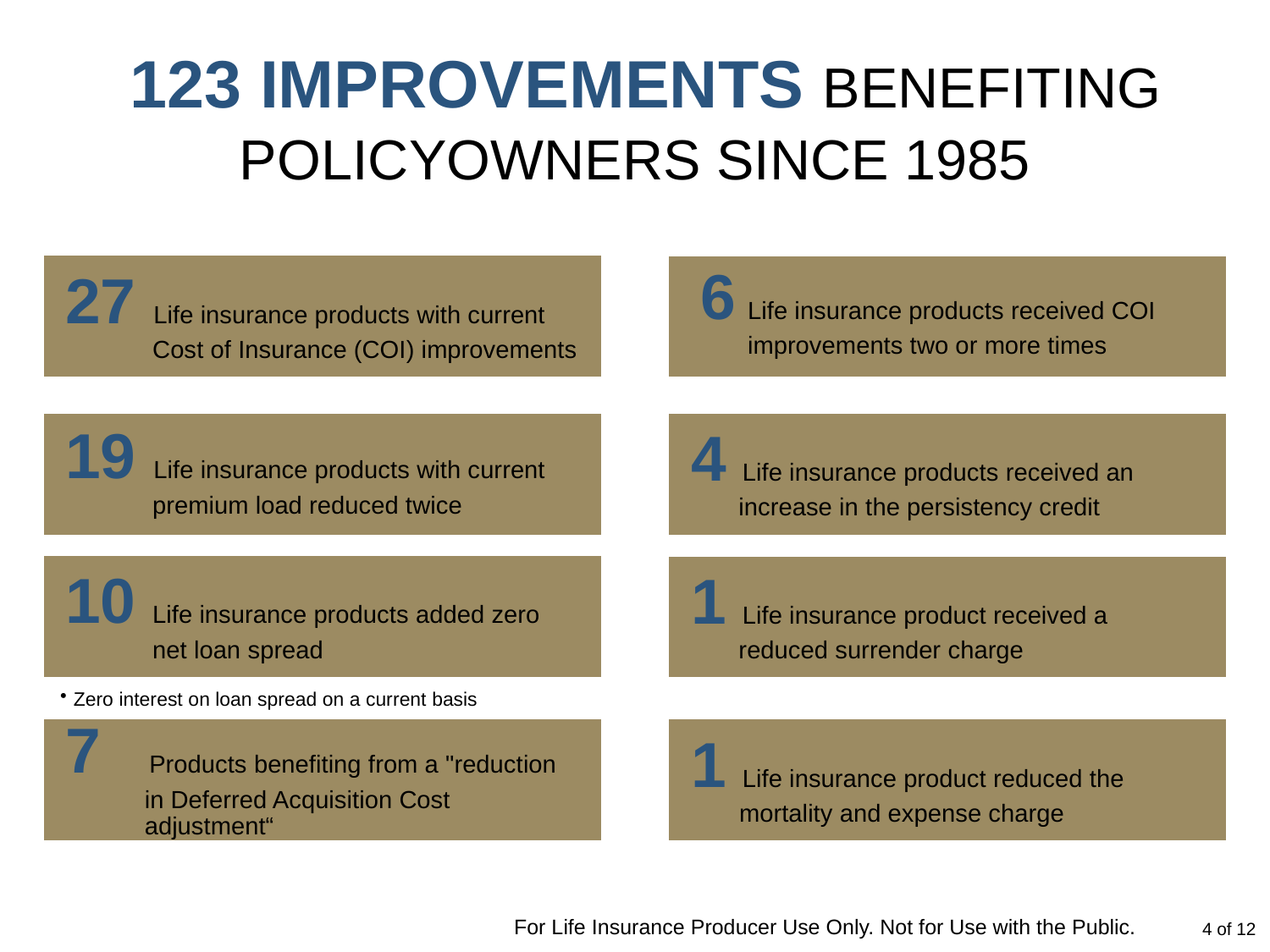

123 IMPROVEMENTS BENEFITING POLICYOWNERS SINCE 1985

27 Life insurance products with current Cost of Insurance (COI) improvements
6  Life insurance products received COI   improvements two or more times
4 Life insurance products received an increase in the persistency credit
19 Life insurance products with current premium load reduced twice

10   Life insurance products added zero net loan spread
1 Life insurance product received a reduced surrender charge
 Zero interest on loan spread on a current basis
7       Products benefiting from a "reduction in Deferred Acquisition Cost adjustment“
1 Life insurance product reduced the mortality and expense charge
For Life Insurance Producer Use Only. Not for Use with the Public.
4 of 12